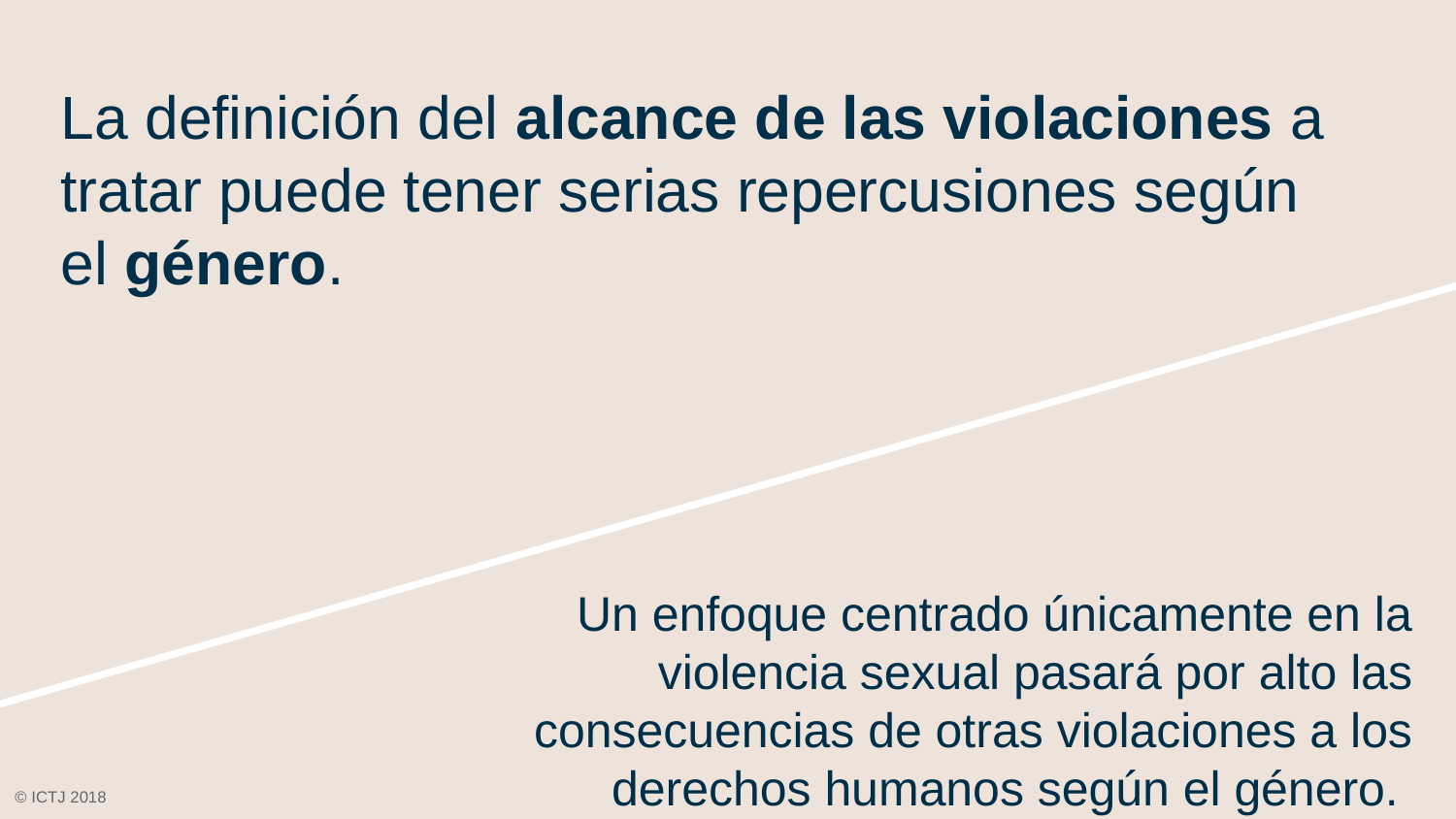

# La definición del alcance de las violaciones a tratar puede tener serias repercusiones según el género.
Un enfoque centrado únicamente en la violencia sexual pasará por alto las consecuencias de otras violaciones a los derechos humanos según el género.
© ICTJ 2018